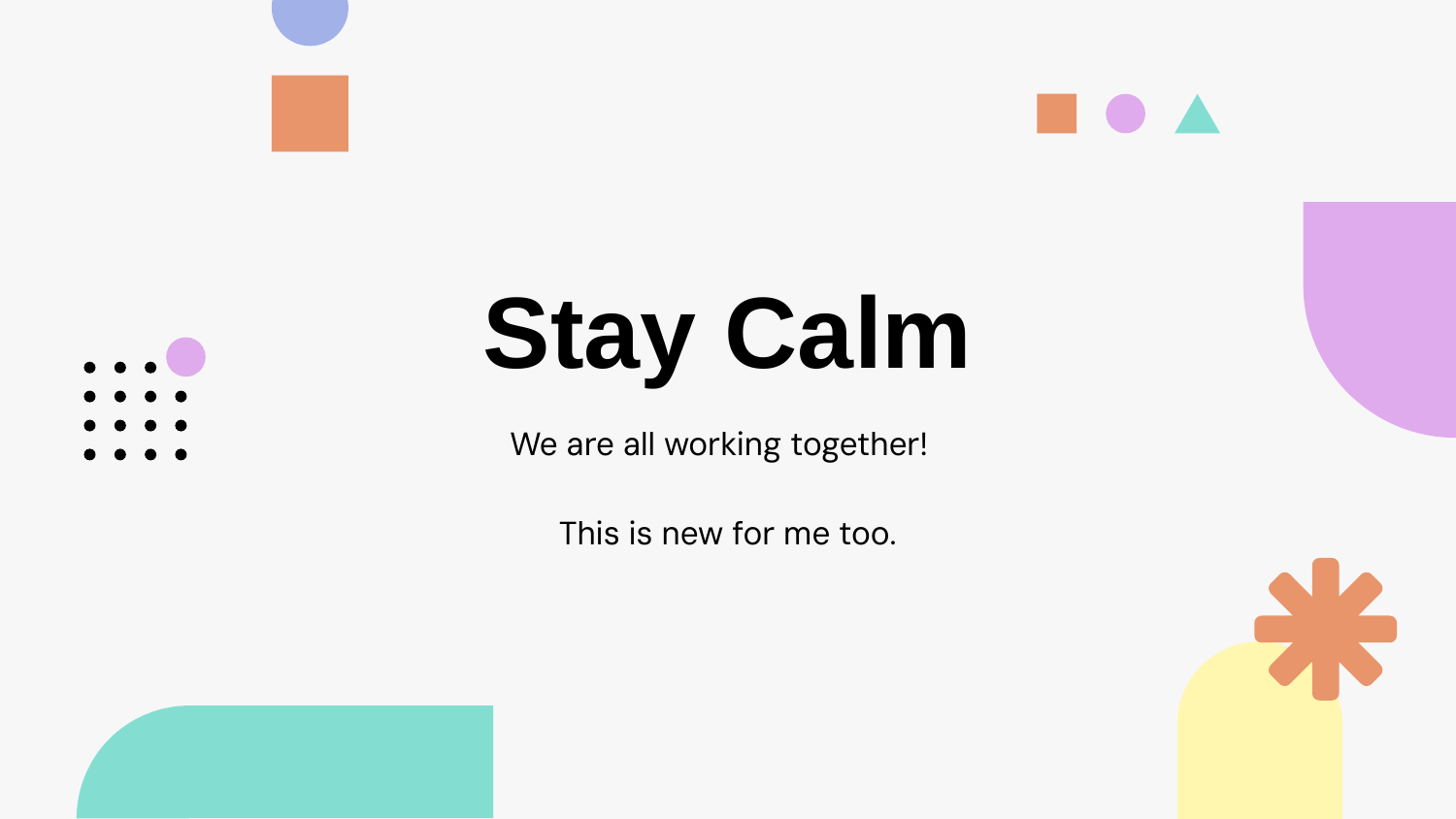

# Stay Calm

We are all working together!

This is new for me too.